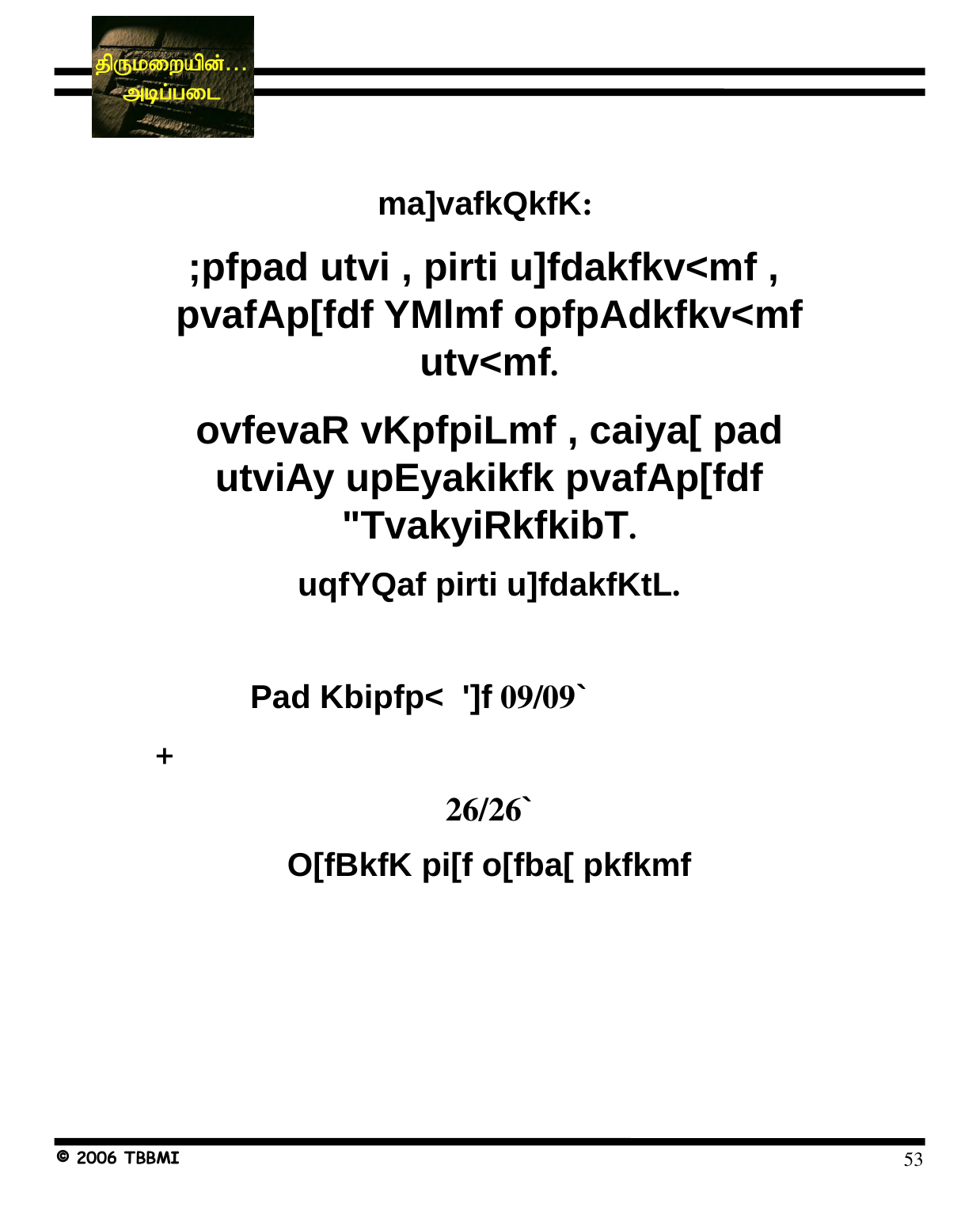

ma]vafkQkfK:
;pfpad utvi , pirti u]fdakfkv<mf ,  pvafAp[fdf YMlmf opfpAdkfkv<mf utv<mf.
ovfevaR vKpfpiLmf , caiya[ pad utviAy upEyakikfk pvafAp[fdf "TvakyiRkfkibT.
uqfYQaf pirti u]fdakfKtL.

Pad Kbipfp<  ']f 09/09`
+
26/26`
O[fBkfK pi[f o[fba[ pkfkmf
53